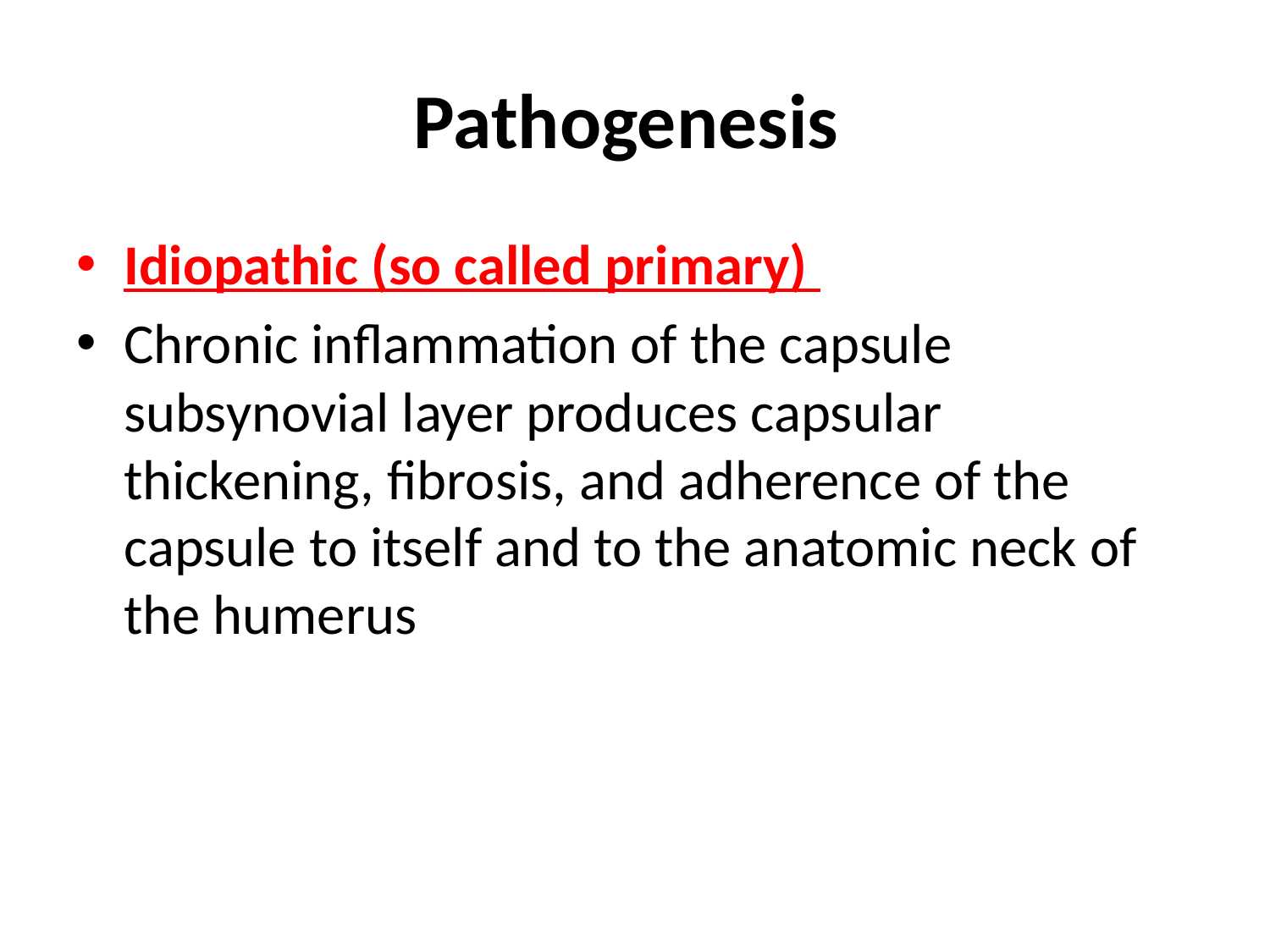

# Pathogenesis
Idiopathic (so called primary)
Chronic inflammation of the capsule subsynovial layer produces capsular thickening, fibrosis, and adherence of the capsule to itself and to the anatomic neck of the humerus